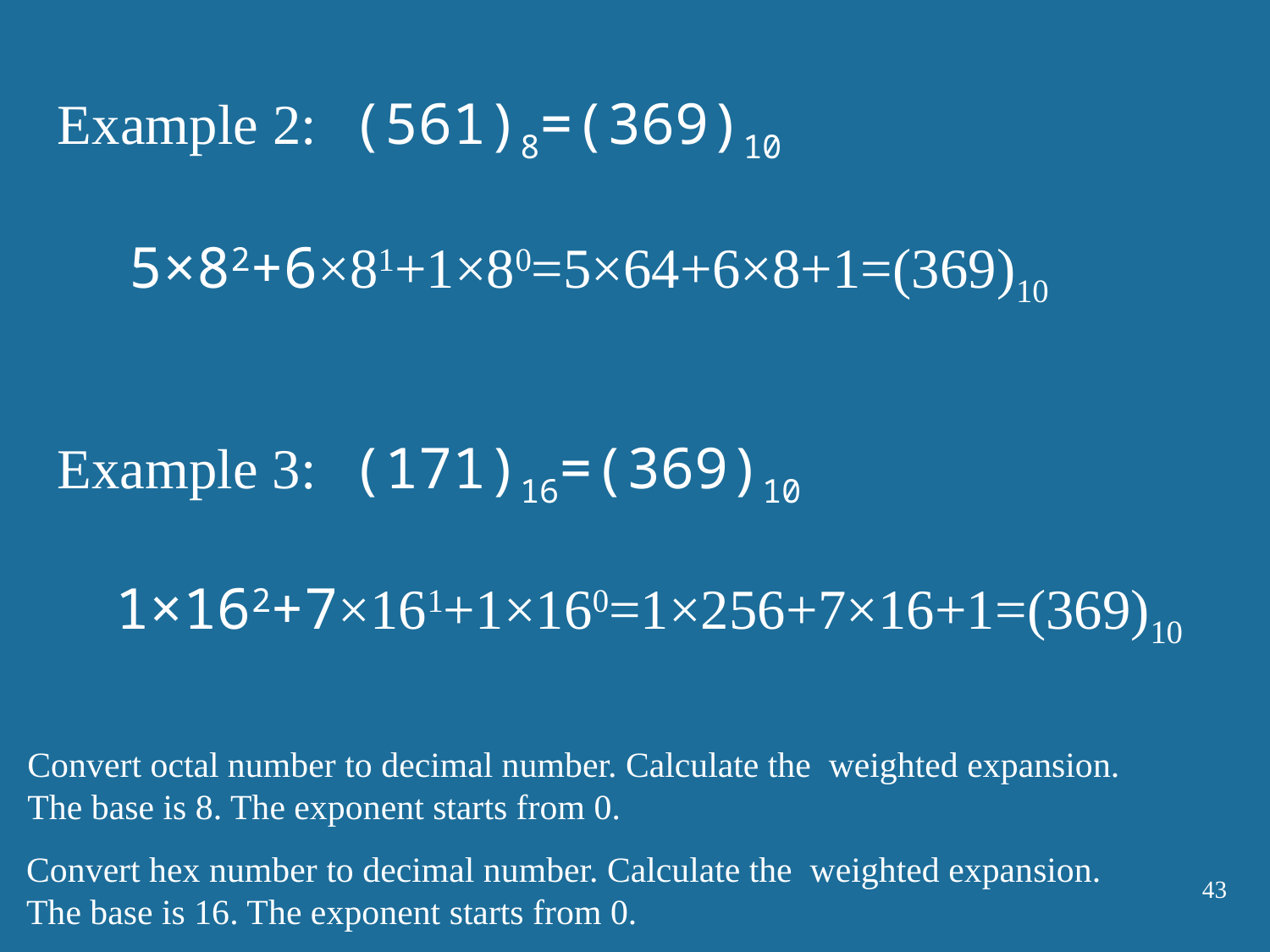

Example 2: (561)8=(369)10
5×82+6×81+1×80=5×64+6×8+1=(369)10
Example 3: (171)16=(369)10
1×162+7×161+1×160=1×256+7×16+1=(369)10
Convert octal number to decimal number. Calculate the  weighted expansion.
The base is 8. The exponent starts from 0.
 Convert hex number to decimal number. Calculate the  weighted expansion.
 The base is 16. The exponent starts from 0.
43